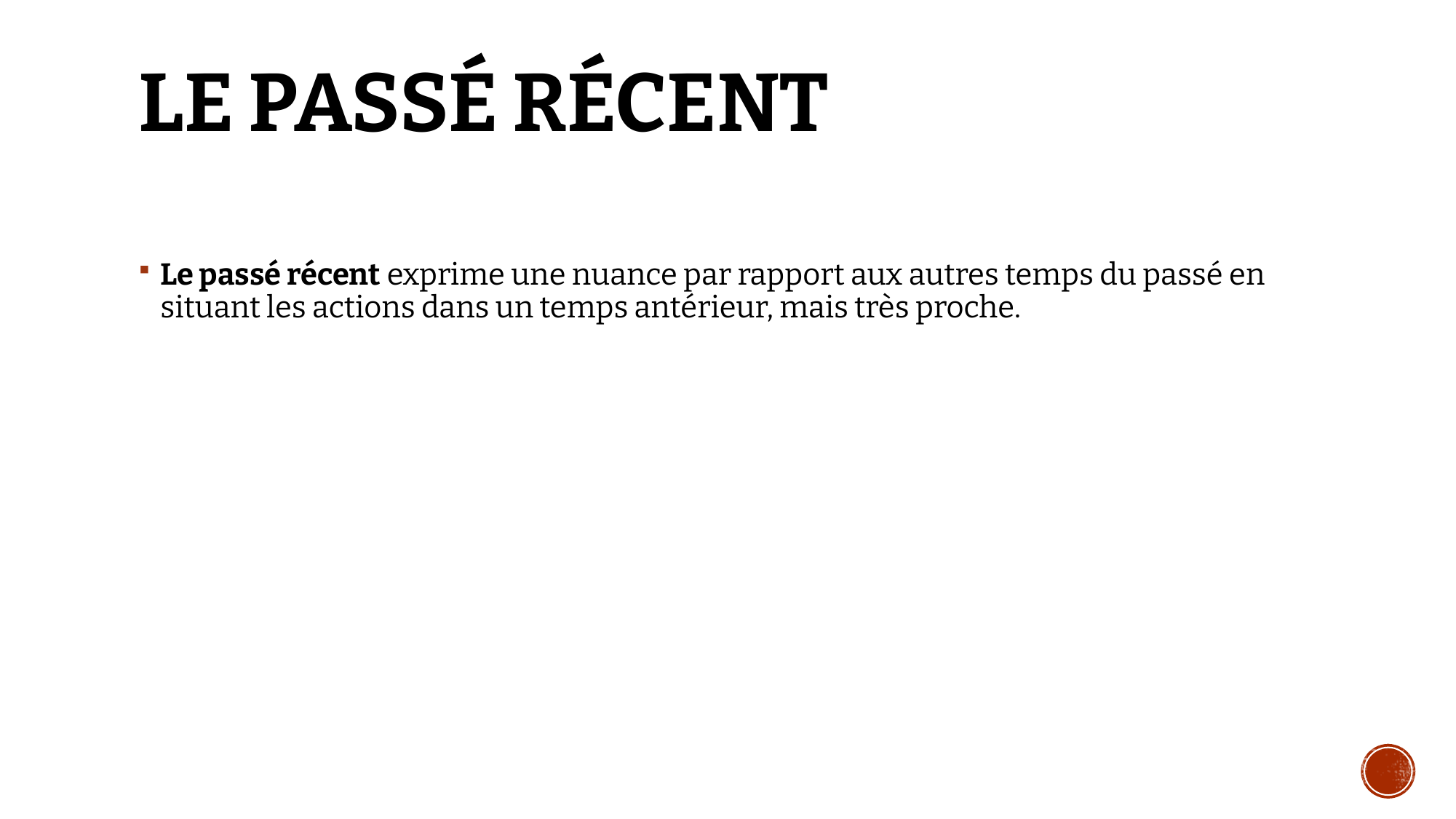

# Le ​​​passé récent
Le passé récent exprime une nuance par rapport aux autres temps du passé en situant les actions dans un temps antérieur, mais très proche.